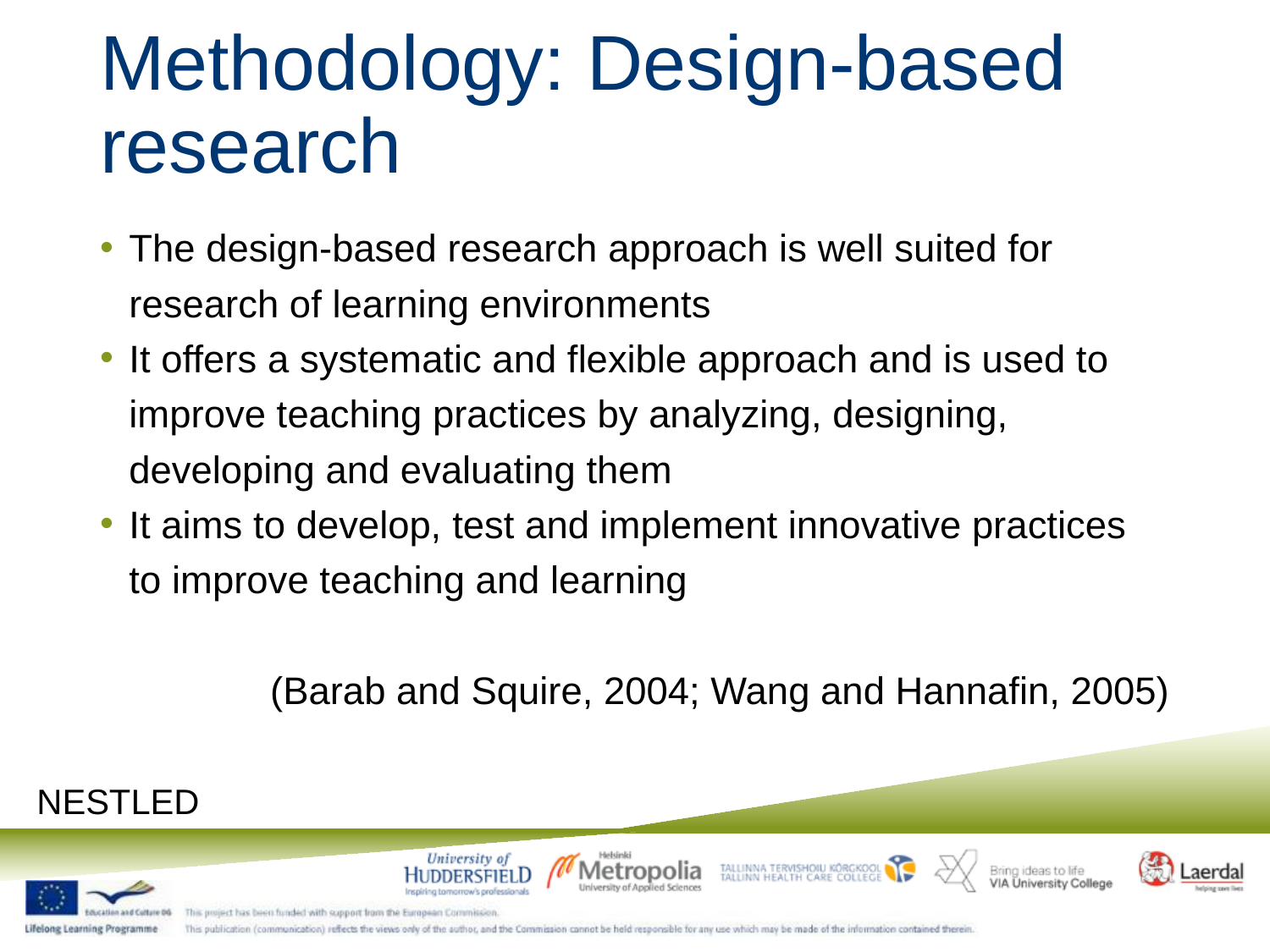

# Methodology: Design-based research
The design-based research approach is well suited for research of learning environments
It offers a systematic and flexible approach and is used to improve teaching practices by analyzing, designing, developing and evaluating them
It aims to develop, test and implement innovative practices to improve teaching and learning

(Barab and Squire, 2004; Wang and Hannafin, 2005)